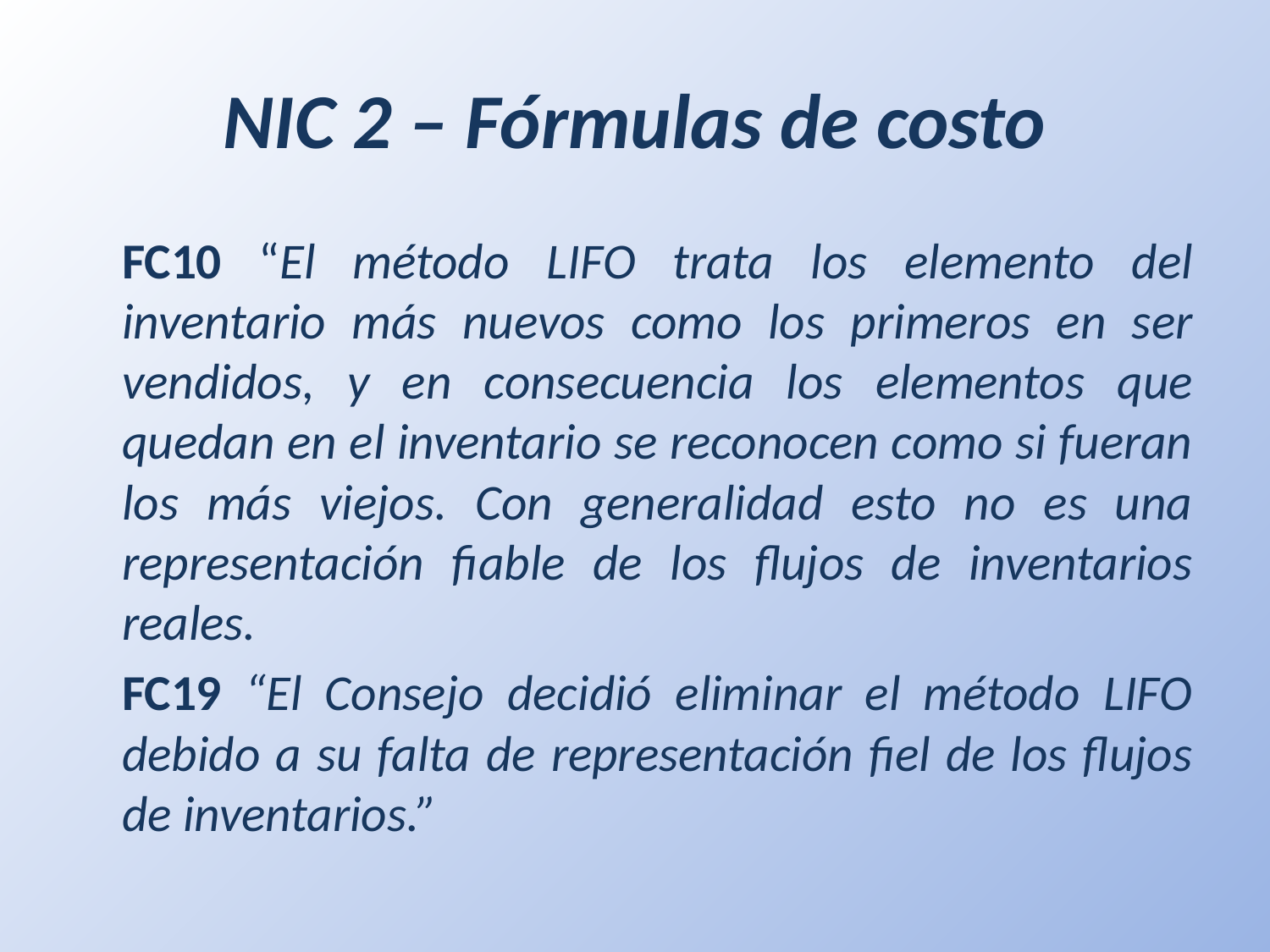

# NIC 2 – Fórmulas de costo
	FC10 “El método LIFO trata los elemento del inventario más nuevos como los primeros en ser vendidos, y en consecuencia los elementos que quedan en el inventario se reconocen como si fueran los más viejos. Con generalidad esto no es una representación fiable de los flujos de inventarios reales.
	FC19 “El Consejo decidió eliminar el método LIFO debido a su falta de representación fiel de los flujos de inventarios.”